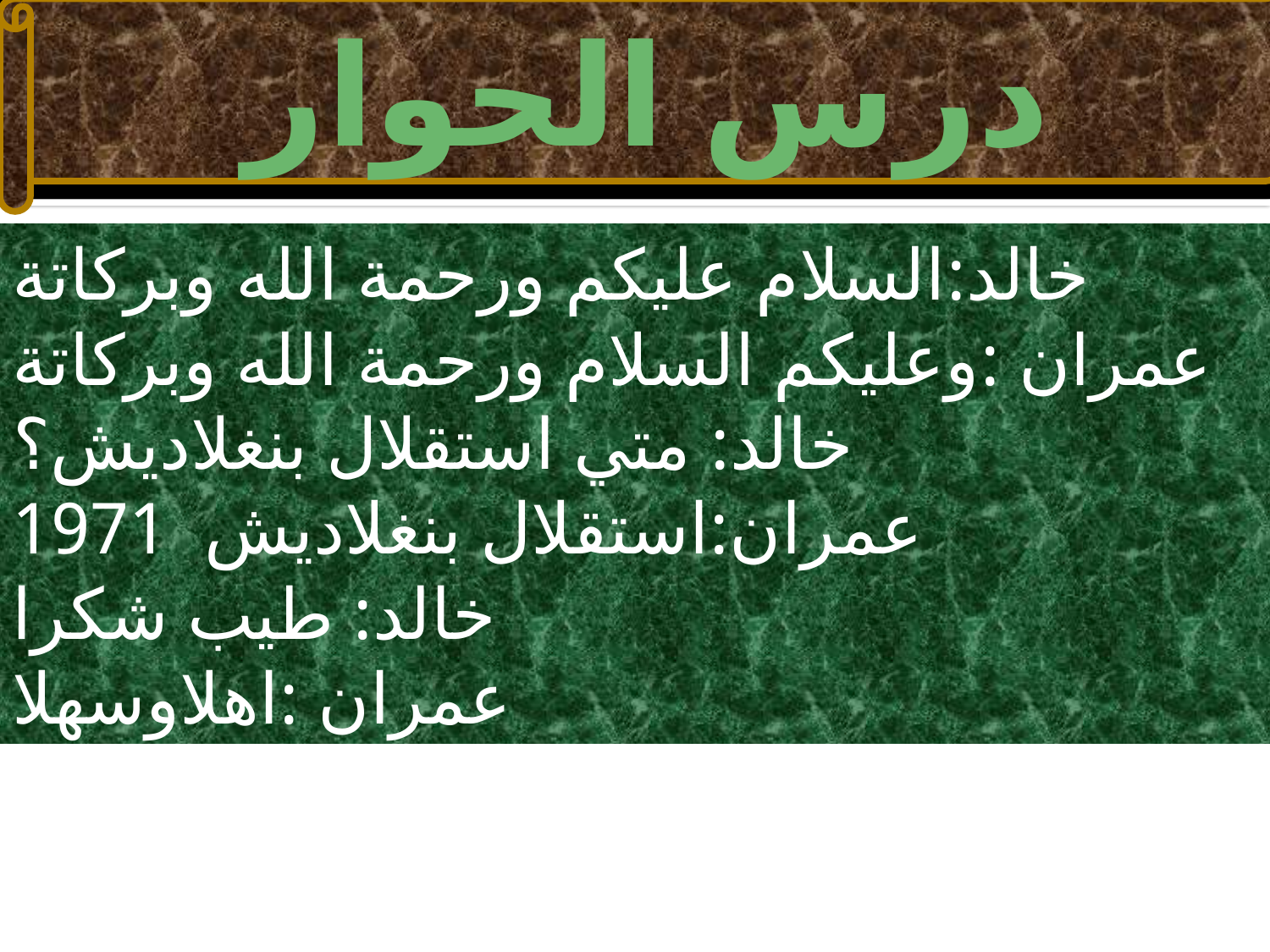

درس الحوار
خالد:السلام عليكم ورحمة الله وبركاتة
عمران :وعليكم السلام ورحمة الله وبركاتة
خالد: متي استقلال بنغلاديش؟
عمران:استقلال بنغلاديش  1971
خالد: طيب شكرا
عمران :اهلاوسهلا